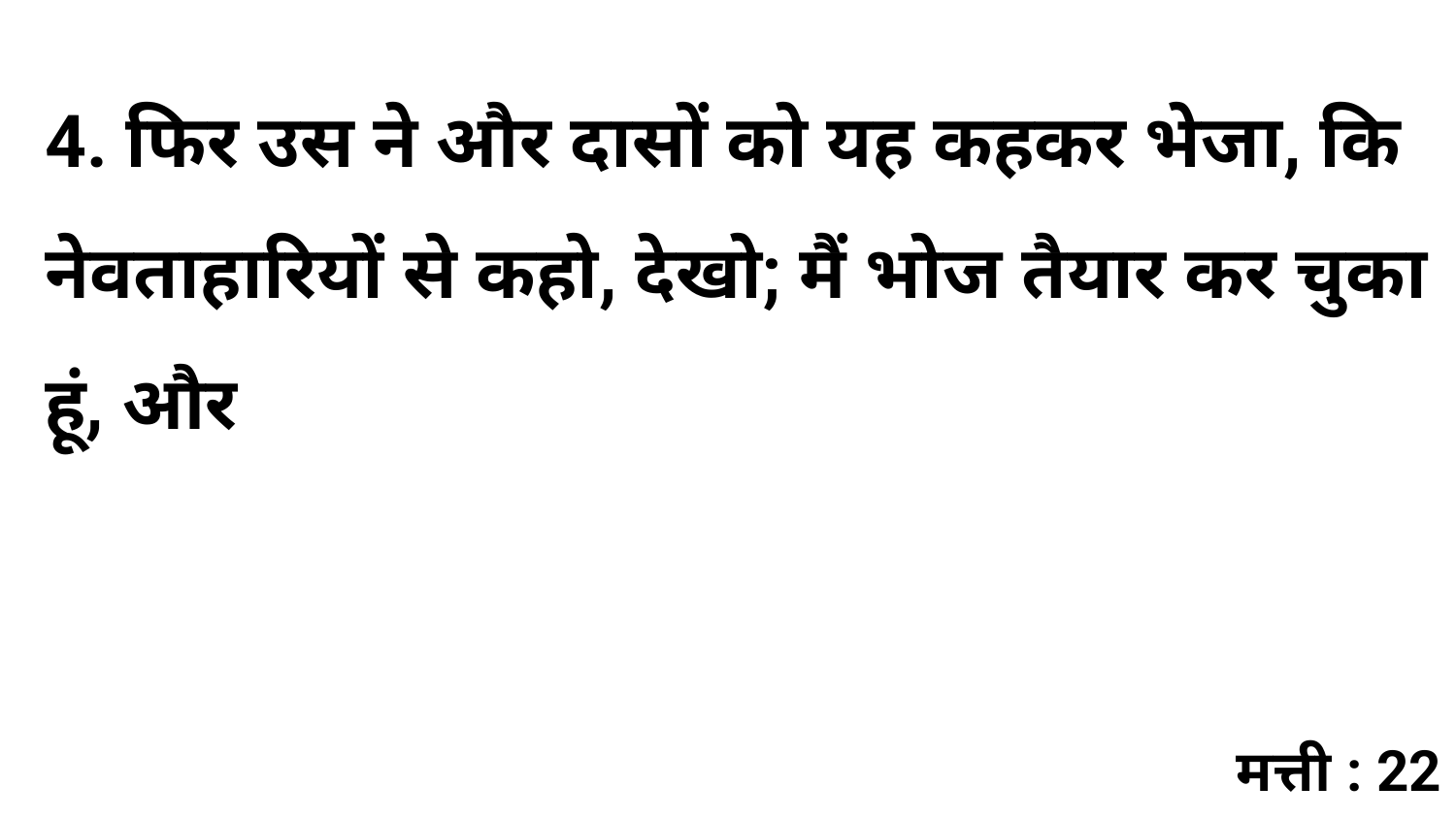

4. फिर उस ने और दासों को यह कहकर भेजा, कि नेवताहारियों से कहो, देखो; मैं भोज तैयार कर चुका हूं, और
मत्ती : 22